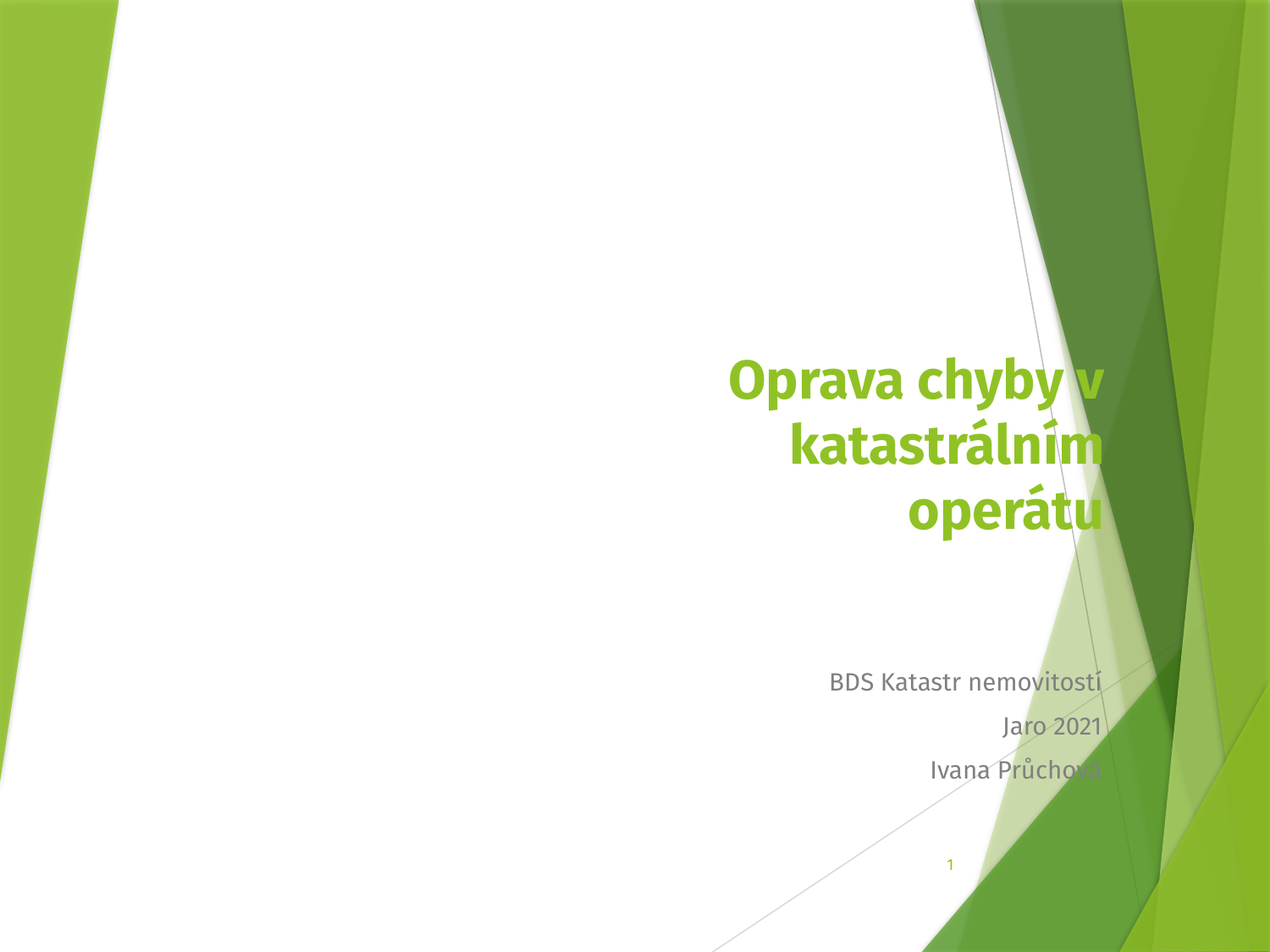

# Oprava chyby v katastrálním operátu

BDS Katastr nemovitostí
Jaro 2021
Ivana Průchová
1